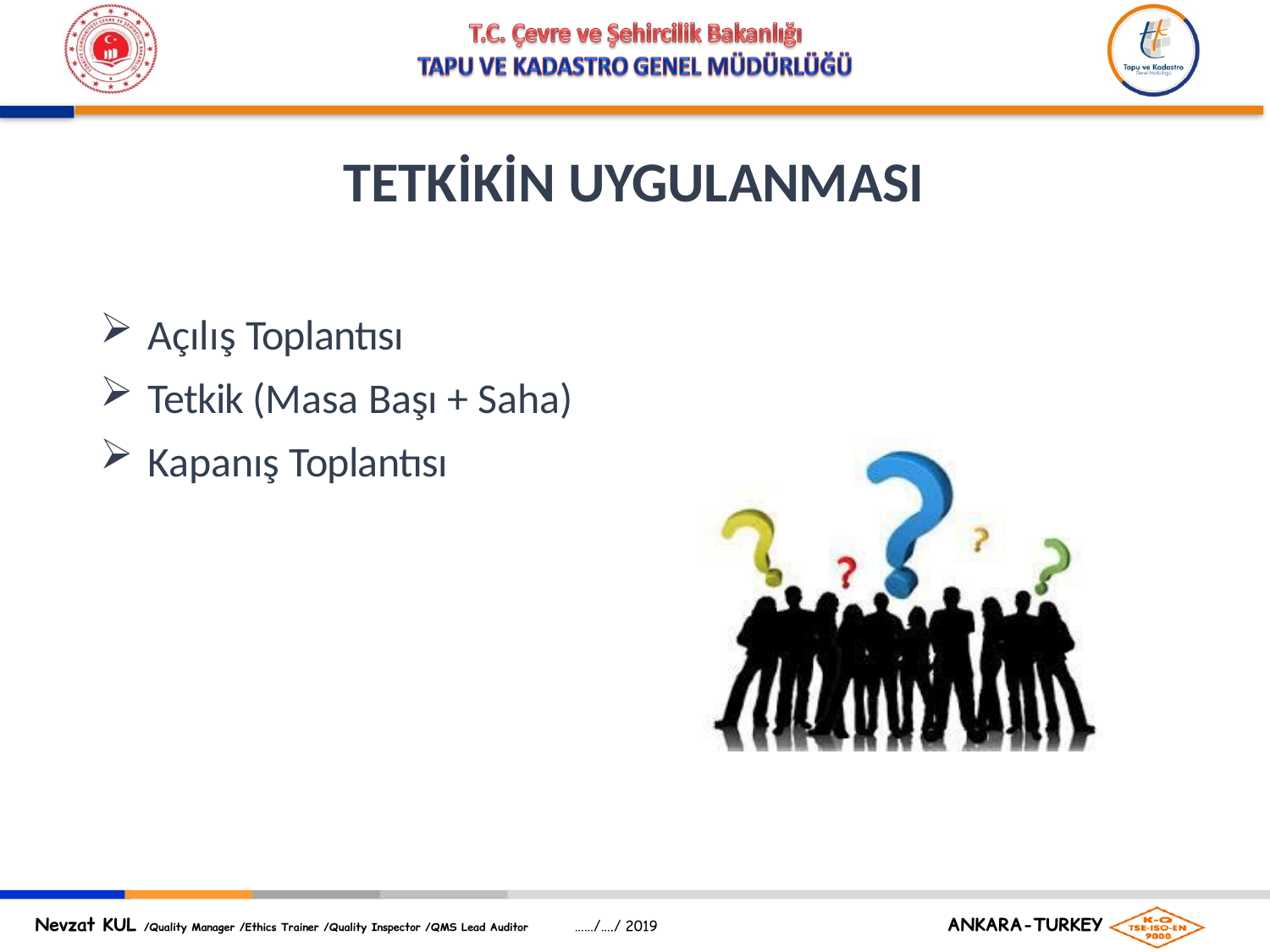

# TETKİKİN UYGULANMASI
Açılış Toplantısı
Tetkik (Masa Başı + Saha)
Kapanış Toplantısı